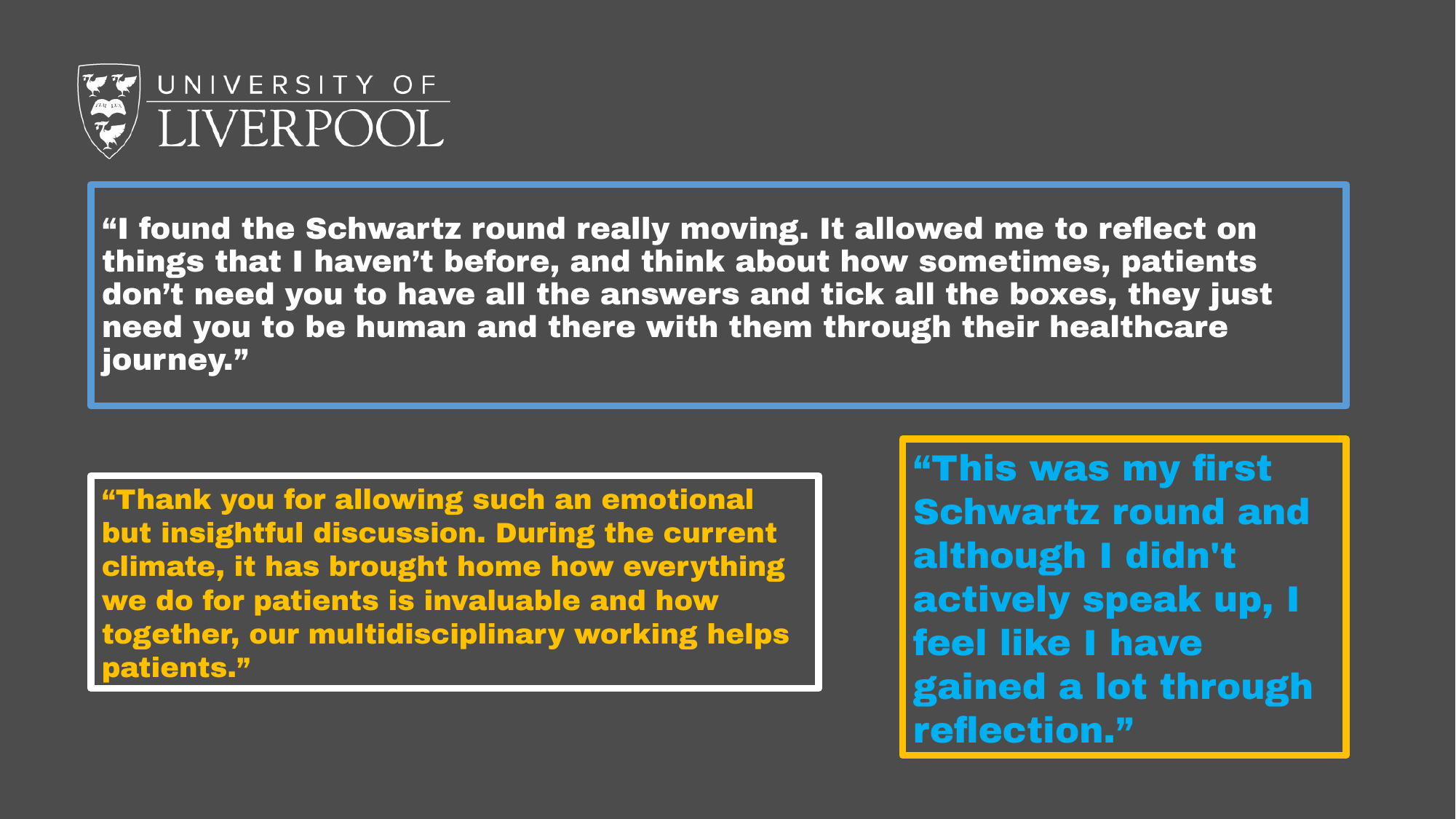

# “I found the Schwartz round really moving. It allowed me to reflect on things that I haven’t before, and think about how sometimes, patients don’t need you to have all the answers and tick all the boxes, they just need you to be human and there with them through their healthcare journey.”
“This was my first Schwartz round and although I didn't actively speak up, I feel like I have gained a lot through reflection.”
“Thank you for allowing such an emotional but insightful discussion. During the current climate, it has brought home how everything we do for patients is invaluable and how together, our multidisciplinary working helps patients.”